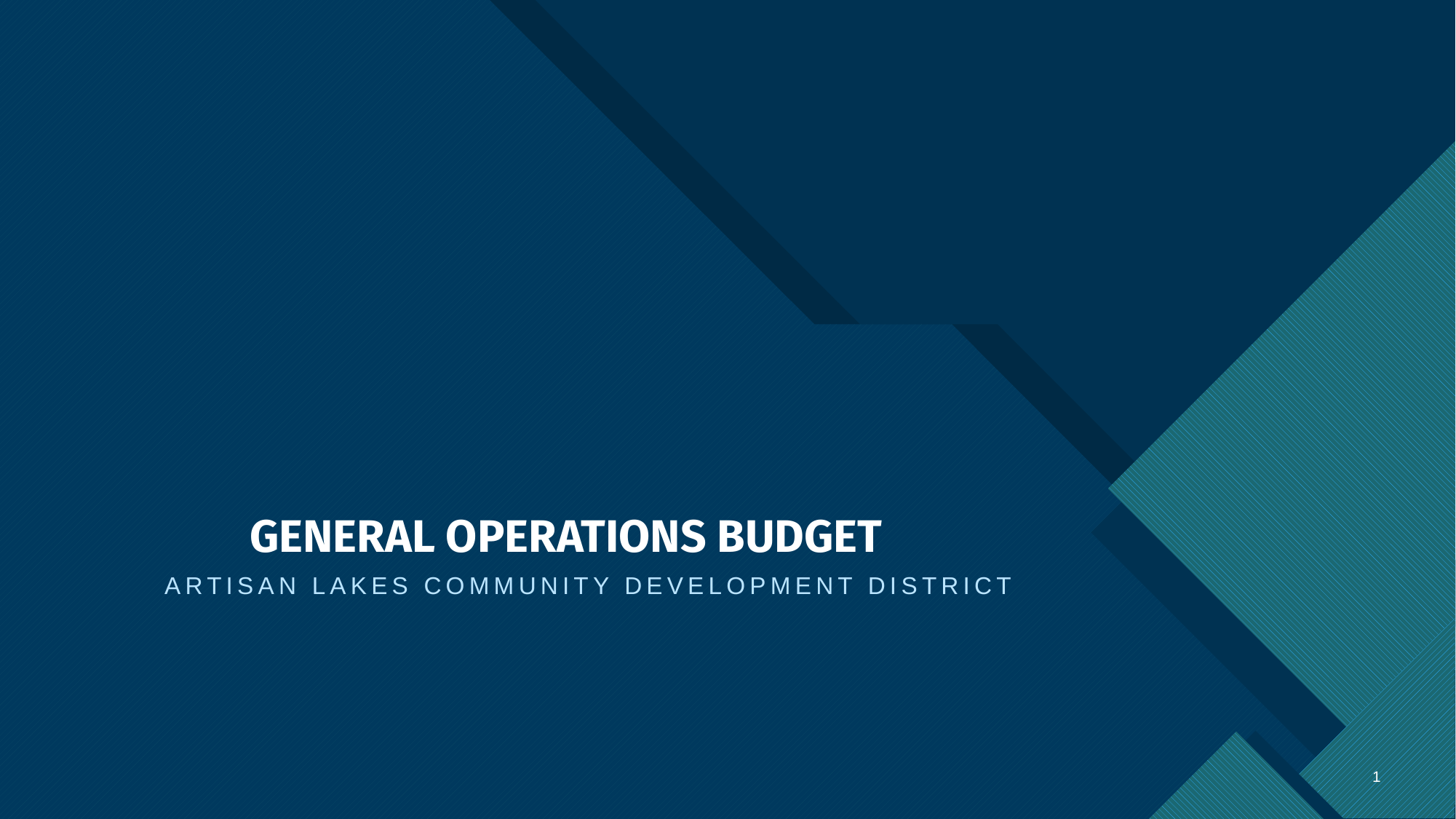

# GENERAL OPERATIONS BUDGET
ARTISAN LAKES COMMUNITY DEVELOPMENT DISTRICT
1